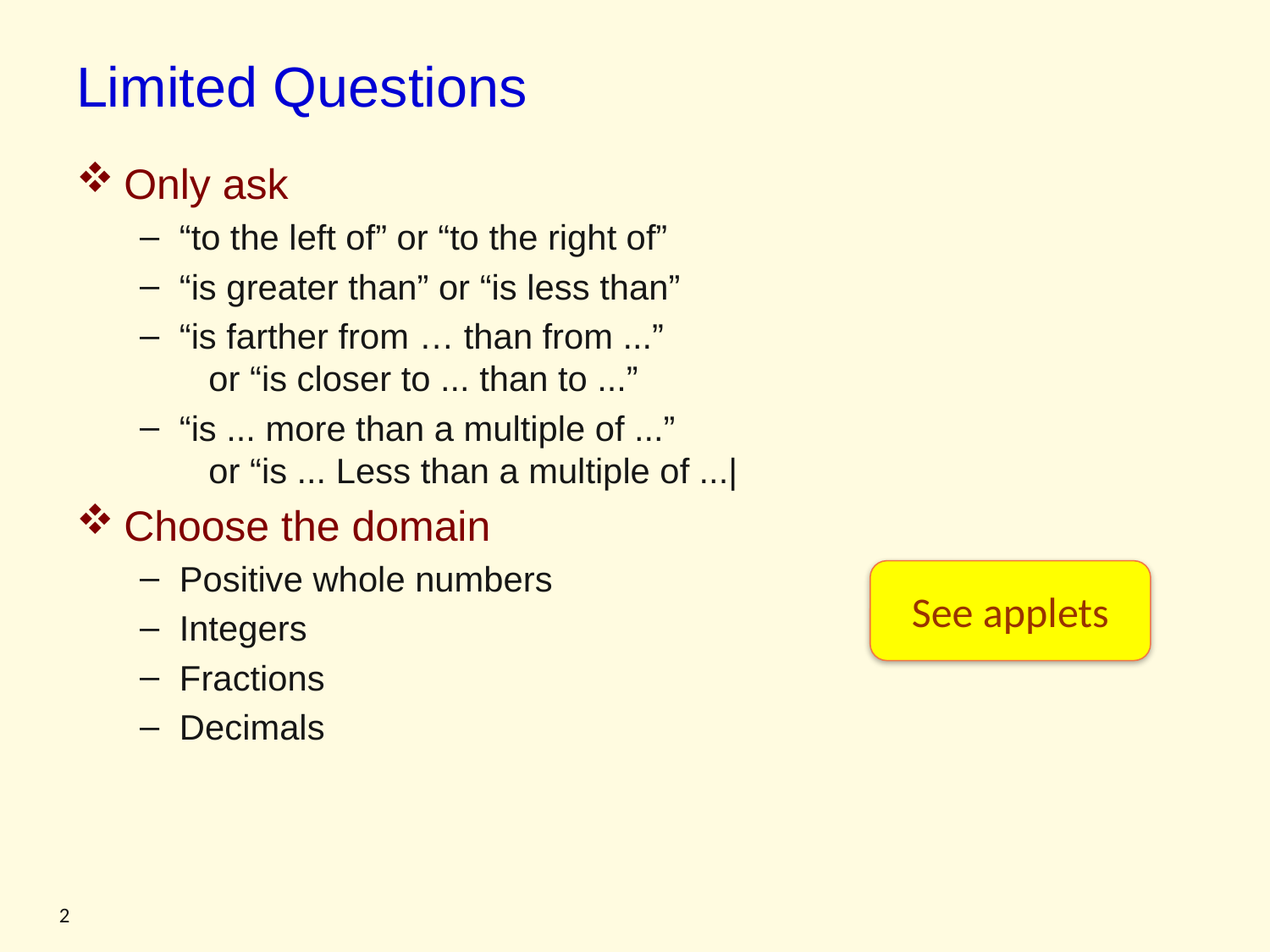

# Limited Questions
Only ask
“to the left of” or “to the right of”
“is greater than” or “is less than”
“is farther from … than from ...”
   or “is closer to ... than to ...”
“is ... more than a multiple of ...”
   or “is ... Less than a multiple of ...|
Choose the domain
Positive whole numbers
Integers
Fractions
Decimals
See applets
2